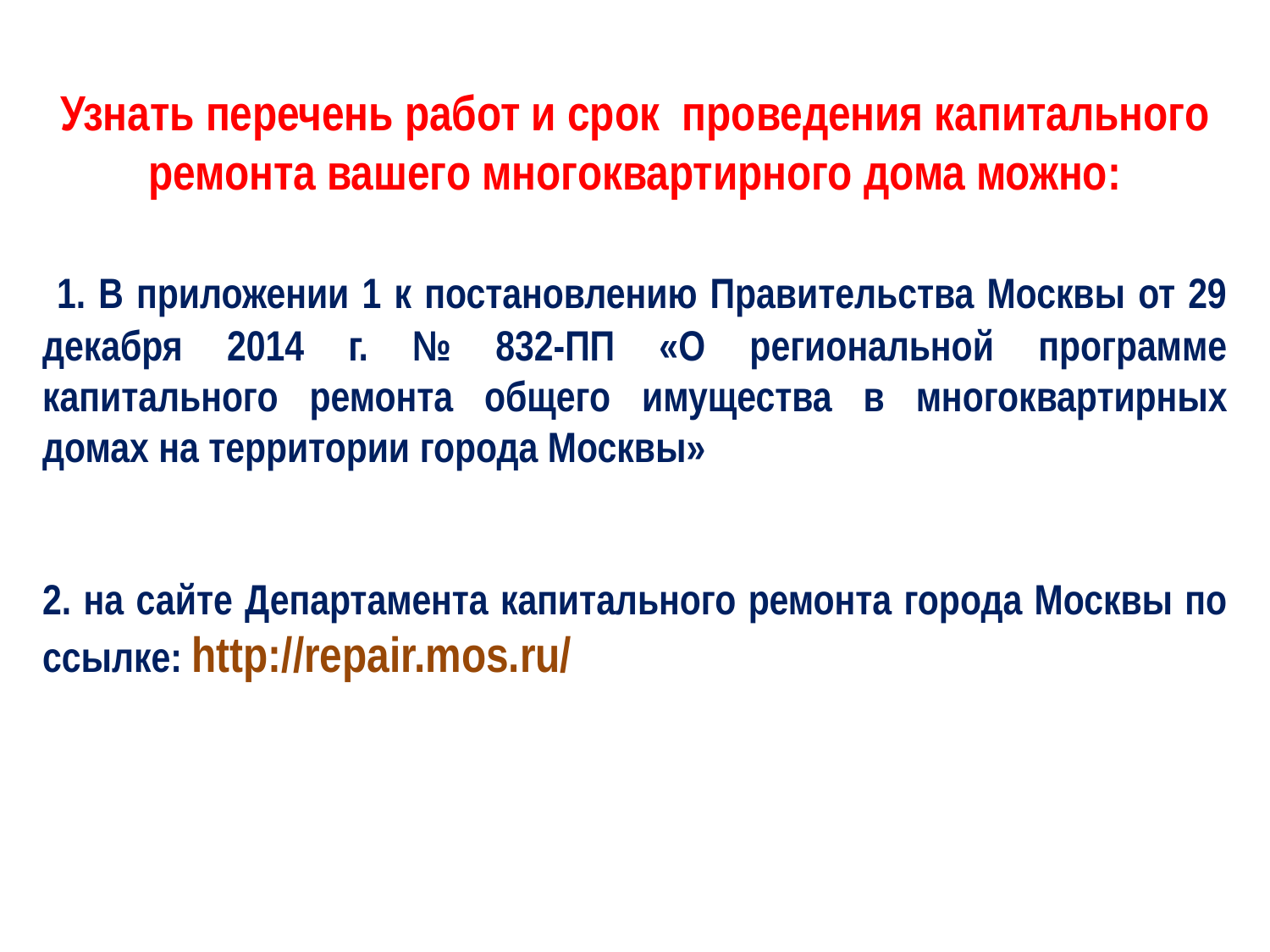

Узнать перечень работ и срок  проведения капитального ремонта вашего многоквартирного дома можно:

 1. В приложении 1 к постановлению Правительства Москвы от 29 декабря 2014 г. № 832-ПП «О региональной программе капитального ремонта общего имущества в многоквартирных домах на территории города Москвы»

2. на сайте Департамента капитального ремонта города Москвы по ссылке: http://repair.mos.ru/
#